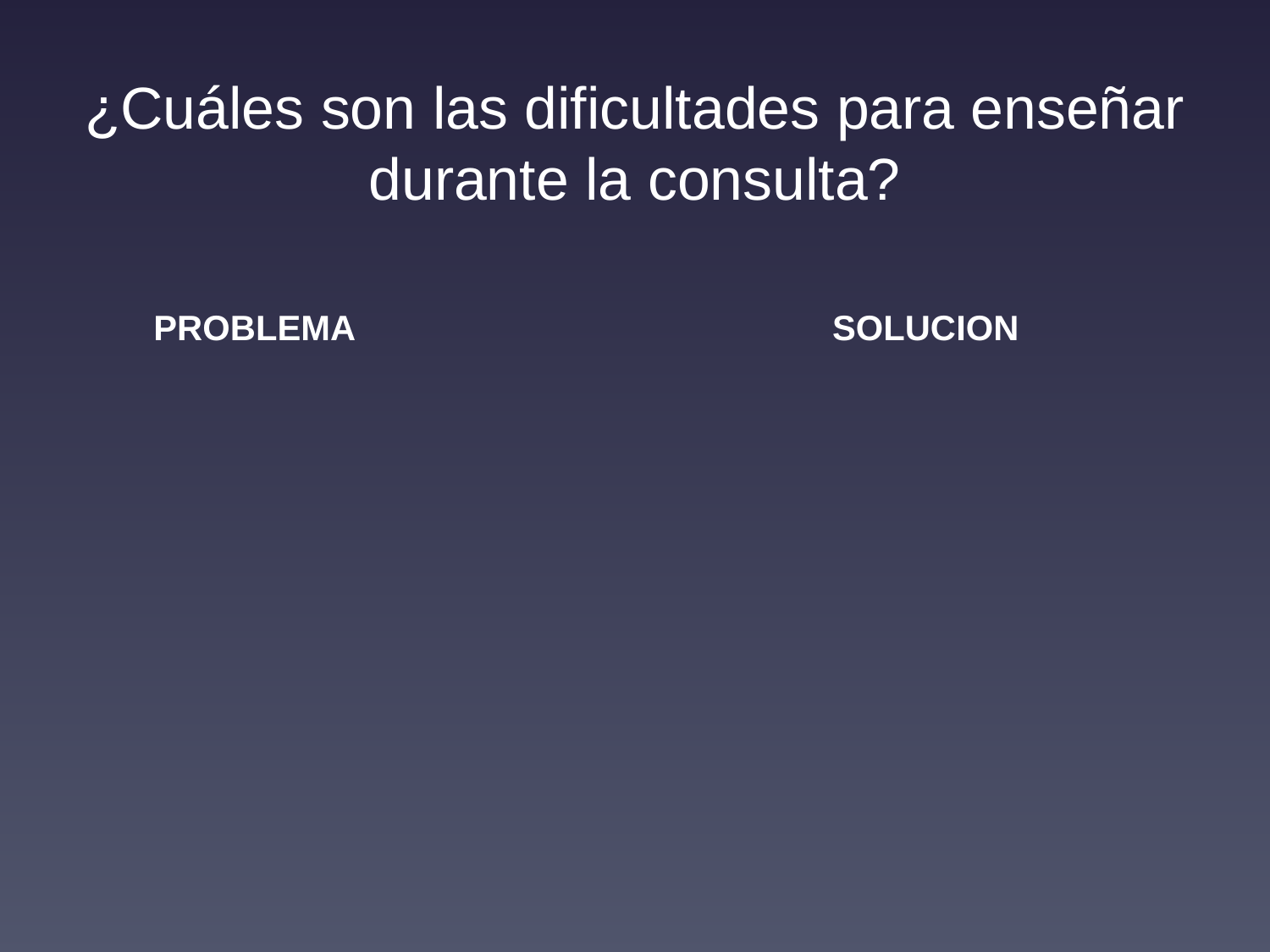

# ¿Cuáles son las dificultades para enseñar durante la consulta?
PROBLEMA
SOLUCION